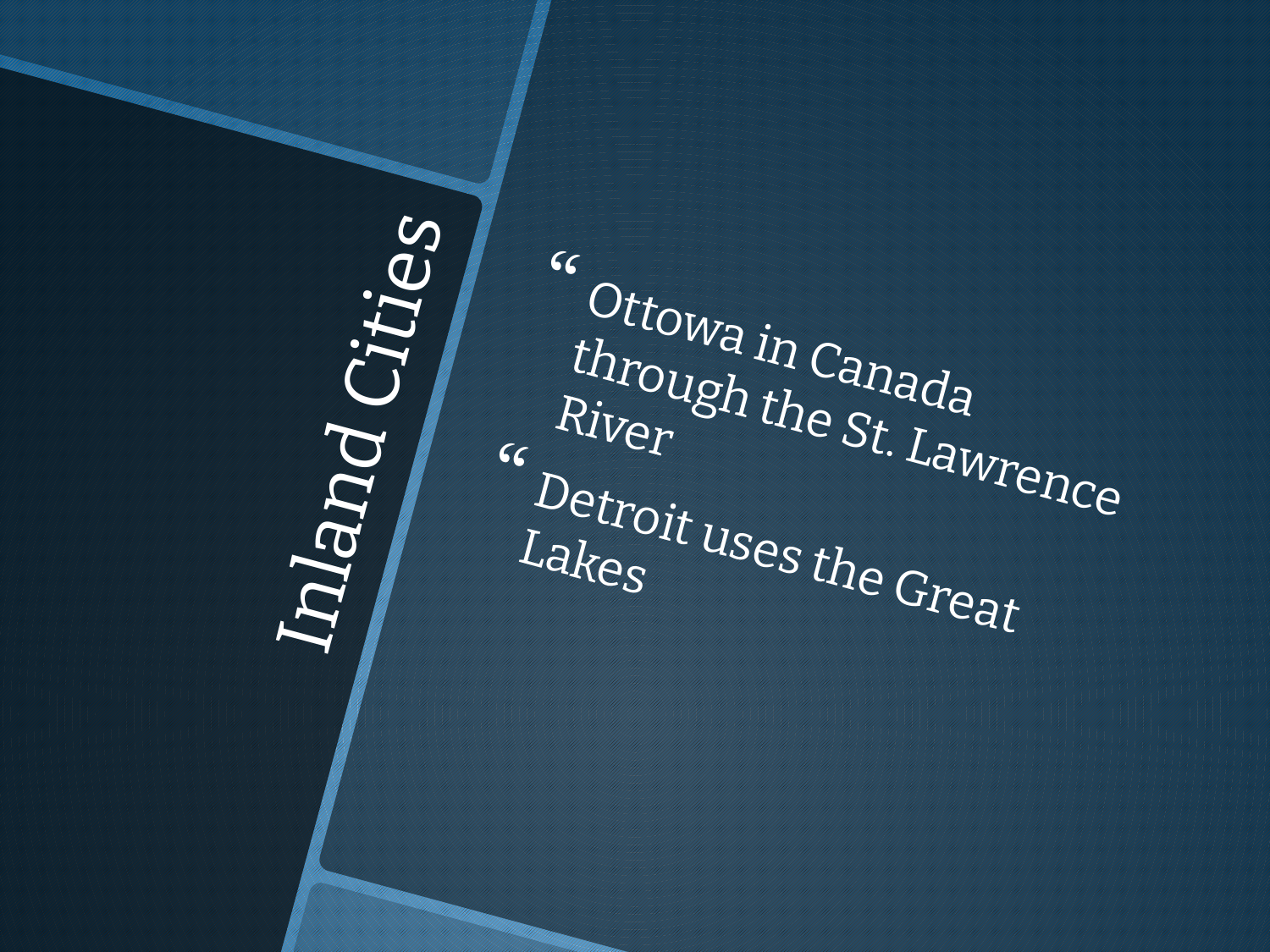

Ottowa in Canada through the St. Lawrence River
Detroit uses the Great Lakes
# Inland Cities